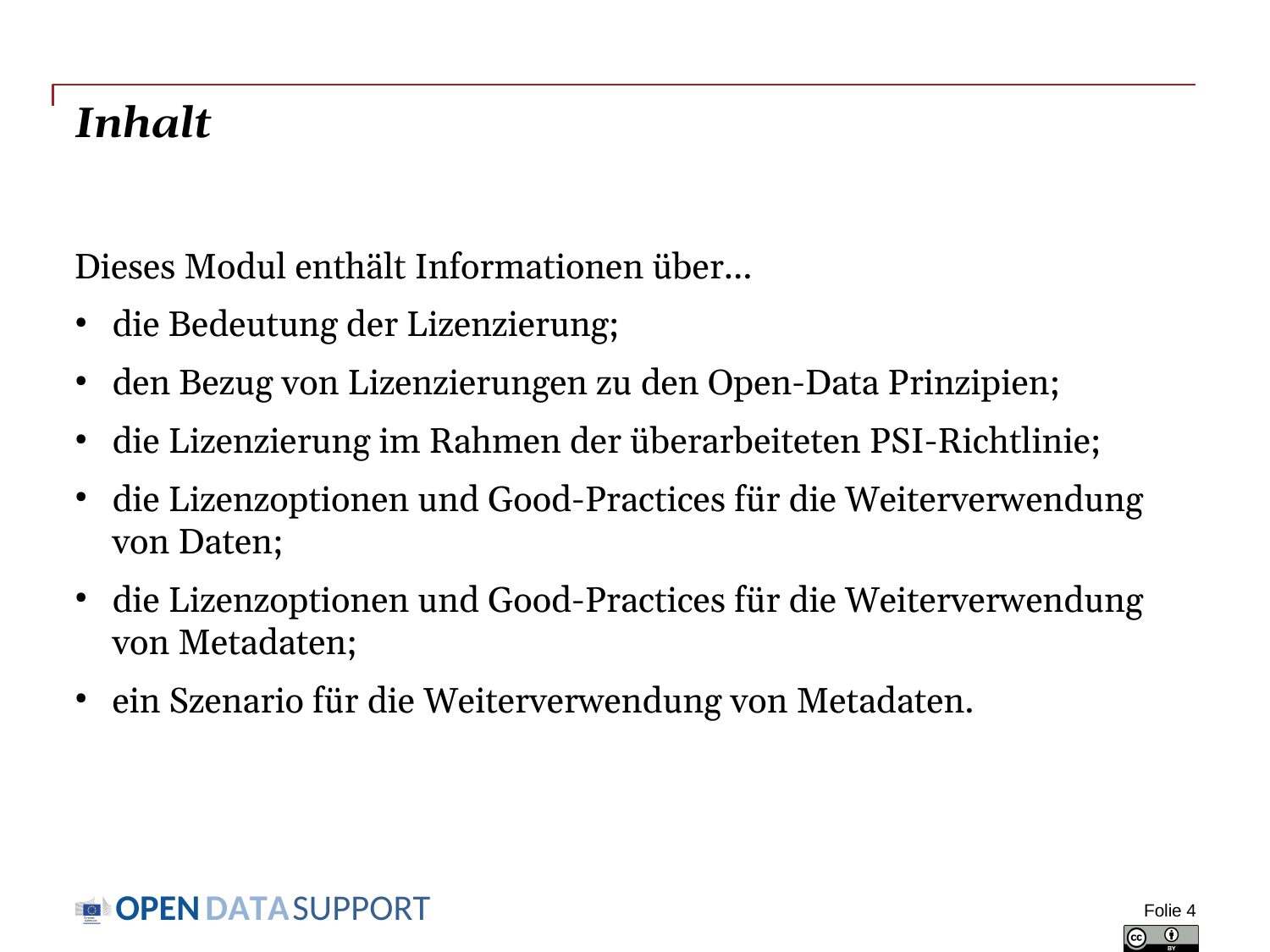

# Inhalt
Dieses Modul enthält Informationen über...
die Bedeutung der Lizenzierung;
den Bezug von Lizenzierungen zu den Open-Data Prinzipien;
die Lizenzierung im Rahmen der überarbeiteten PSI-Richtlinie;
die Lizenzoptionen und Good-Practices für die Weiterverwendung von Daten;
die Lizenzoptionen und Good-Practices für die Weiterverwendung von Metadaten;
ein Szenario für die Weiterverwendung von Metadaten.
Folie 4